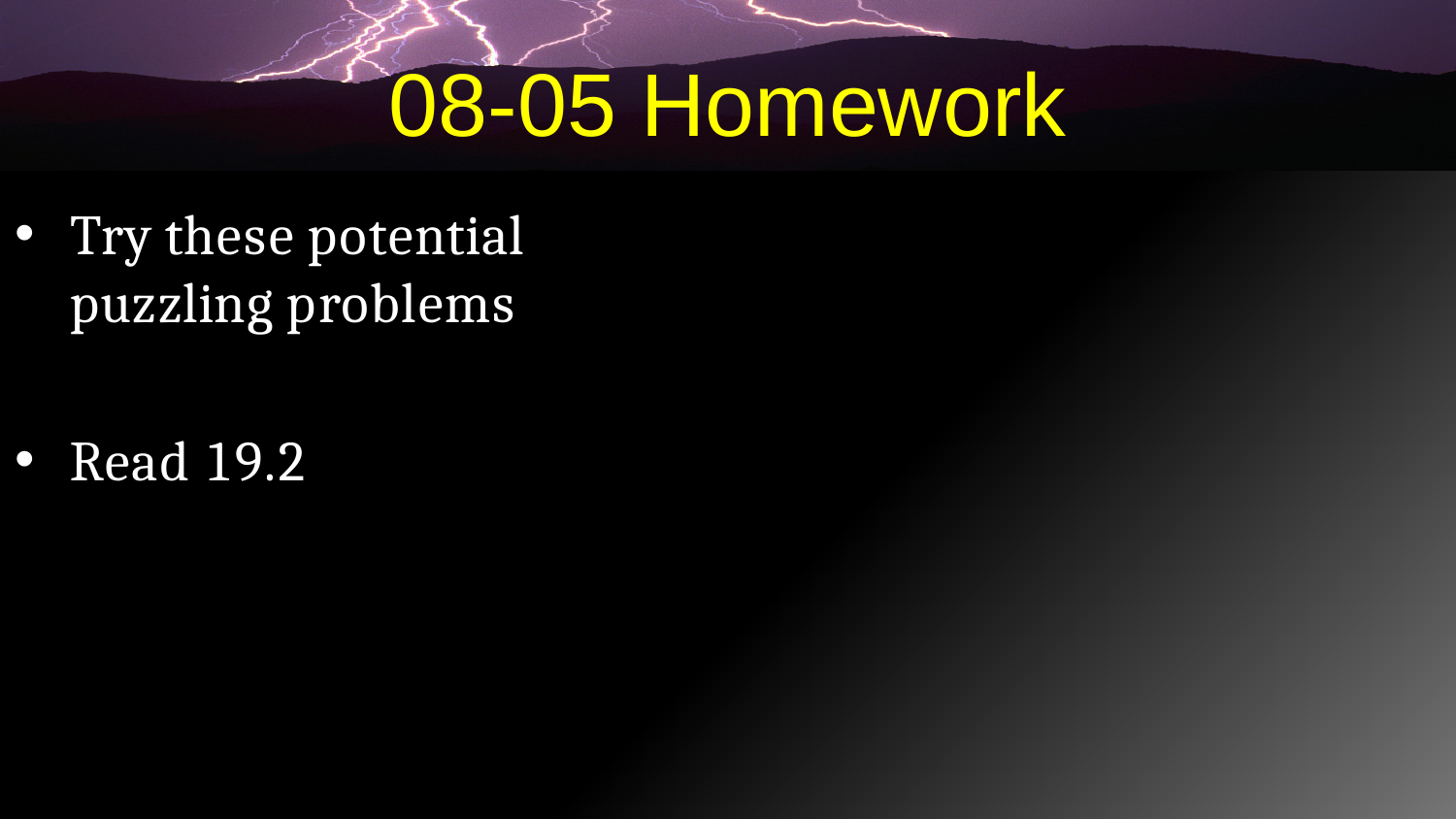

# 08-05 Homework
Try these potential puzzling problems

Read 19.2